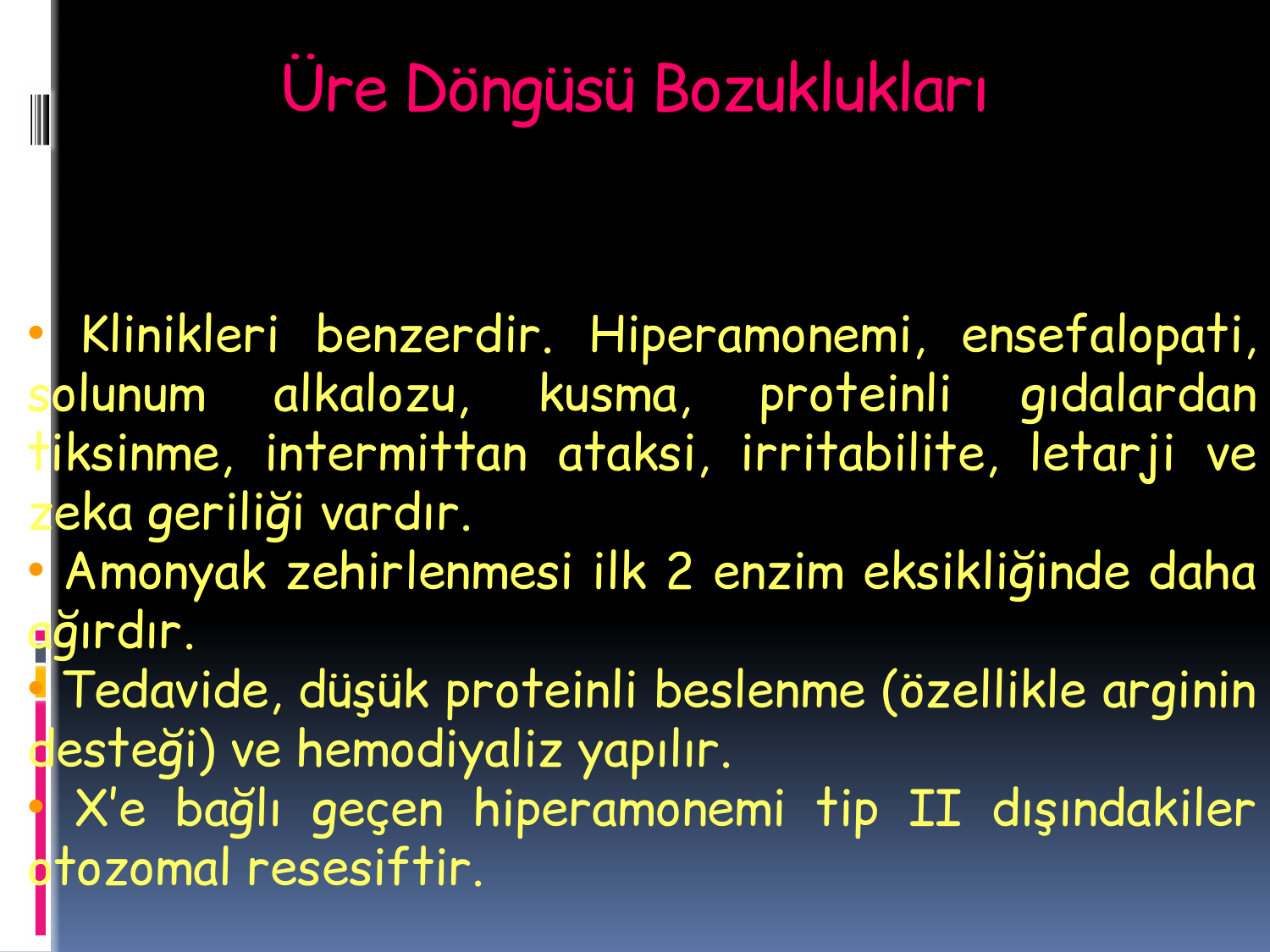

# Üre Döngüsü Bozuklukları
 Klinikleri benzerdir. Hiperamonemi, ensefalopati, solunum alkalozu, kusma, proteinli gıdalardan tiksinme, intermittan ataksi, irritabilite, letarji ve zeka geriliği vardır.
 Amonyak zehirlenmesi ilk 2 enzim eksikliğinde daha ağırdır.
 Tedavide, düşük proteinli beslenme (özellikle arginin desteği) ve hemodiyaliz yapılır.
 X’e bağlı geçen hiperamonemi tip II dışındakiler otozomal resesiftir.

S.Elgün Ülkar